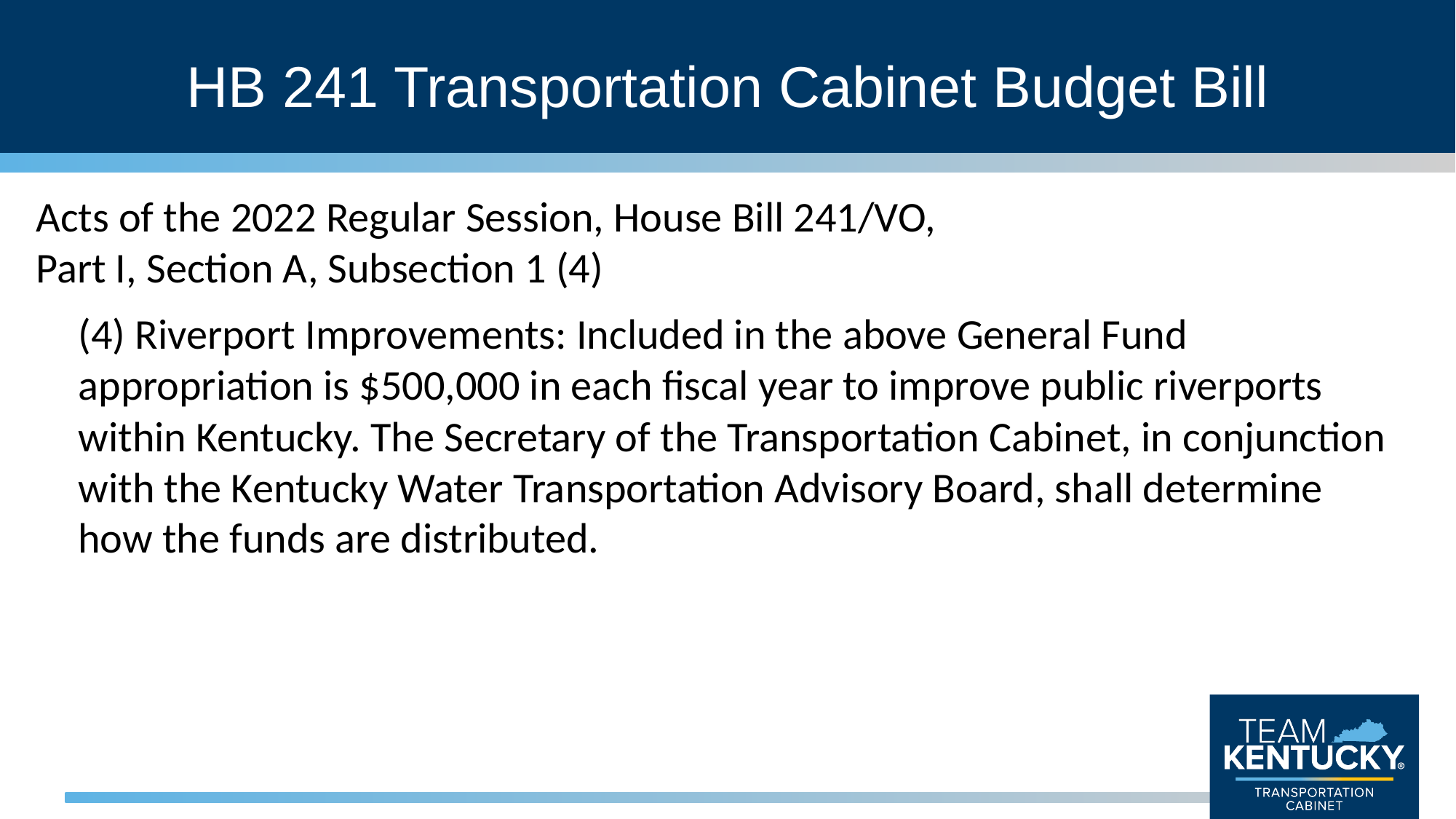

# HB 241 Transportation Cabinet Budget Bill
Acts of the 2022 Regular Session, House Bill 241/VO,
Part I, Section A, Subsection 1 (4)

(4) Riverport Improvements: Included in the above General Fund appropriation is $500,000 in each fiscal year to improve public riverports within Kentucky. The Secretary of the Transportation Cabinet, in conjunction with the Kentucky Water Transportation Advisory Board, shall determine how the funds are distributed.